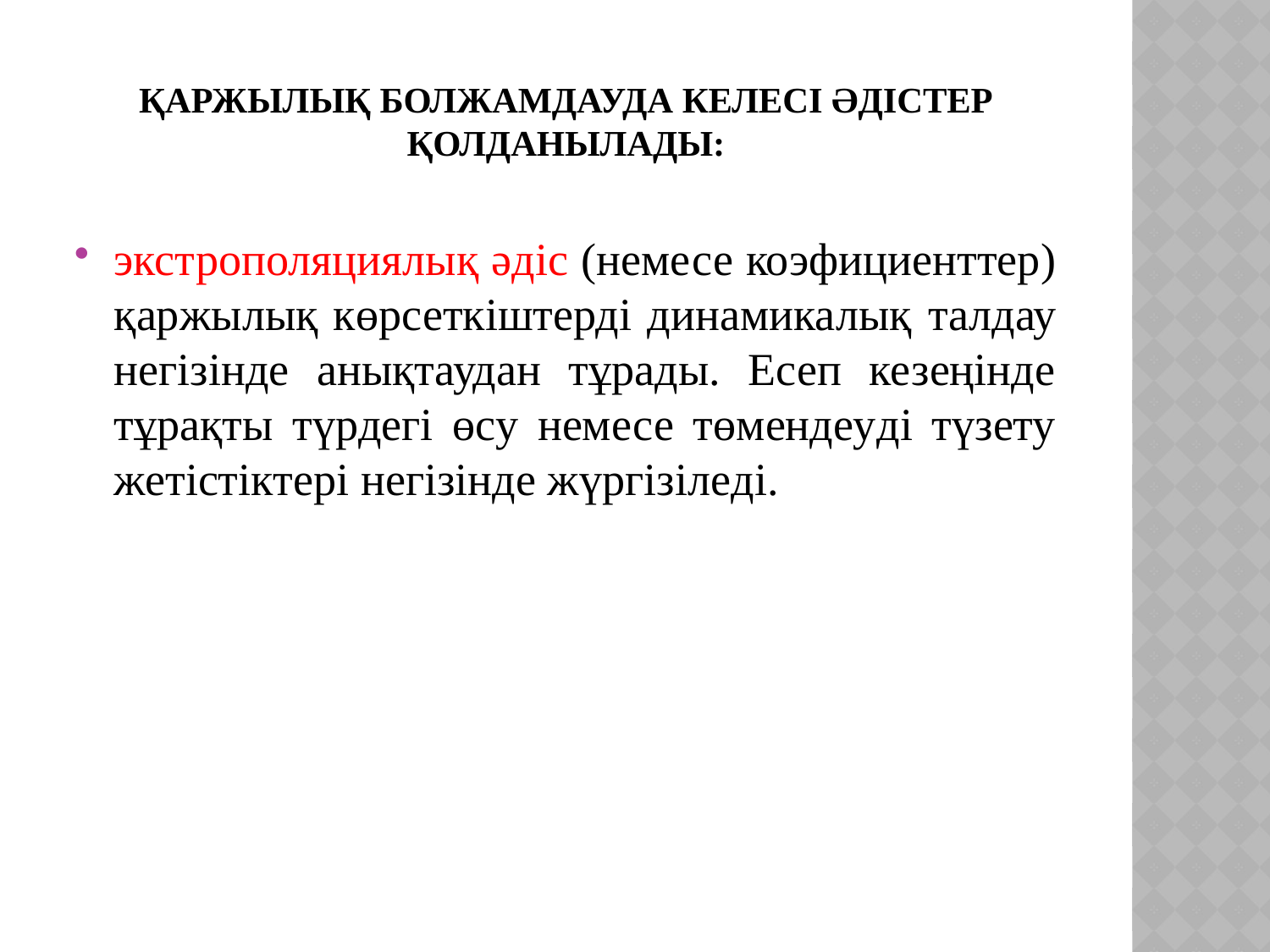

# Қаржылық болжамдауда келесі әдістер қолданылады:
экстрополяциялық әдіс (немесе коэфициенттер) қаржылық көрсеткіштерді динамикалық талдау негізінде анықтаудан тұрады. Есеп кезеңінде тұрақты түрдегі өсу немесе төмендеуді түзету жетістіктері негізінде жүргізіледі.